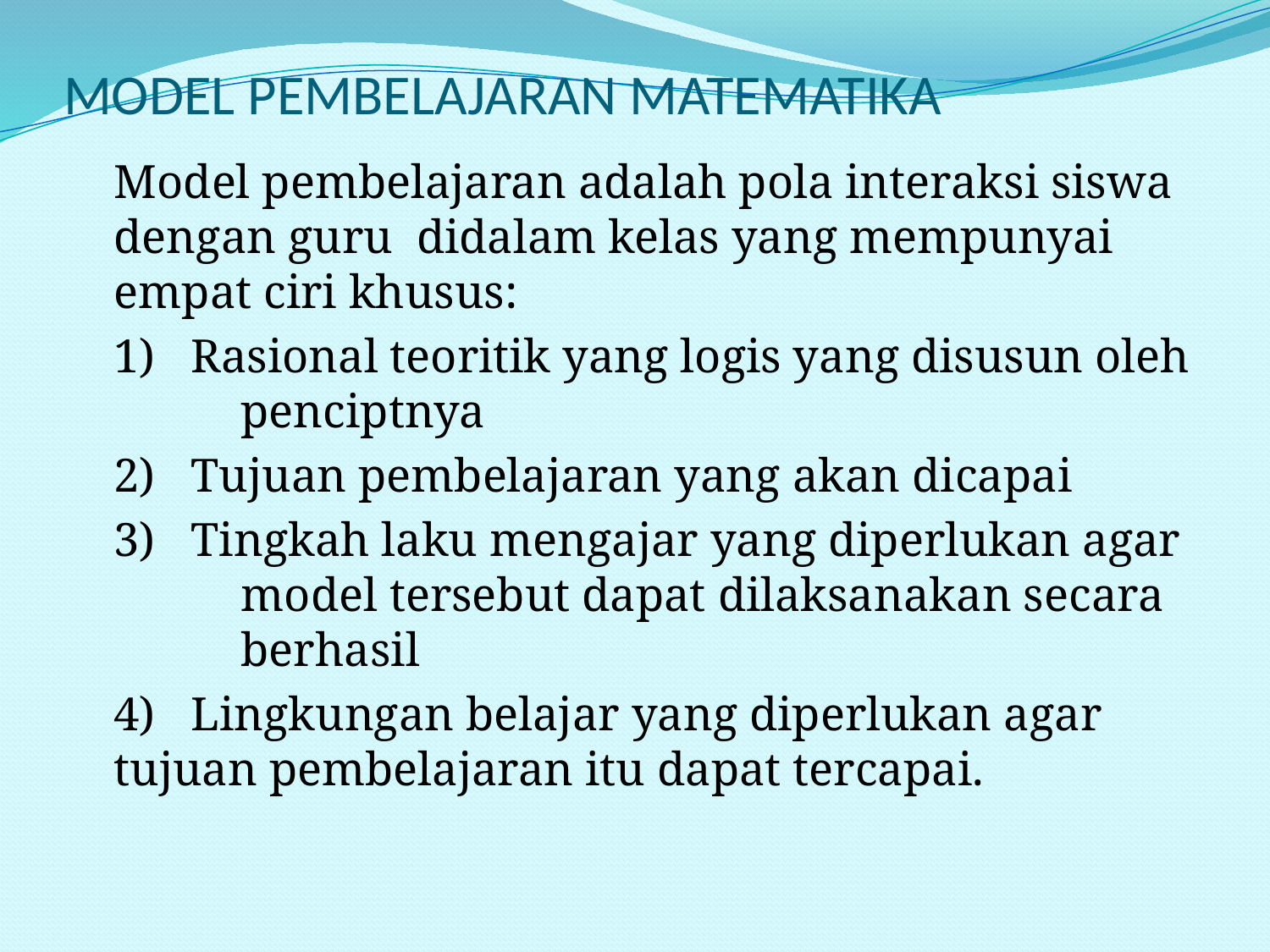

# MODEL PEMBELAJARAN MATEMATIKA
	Model pembelajaran adalah pola interaksi siswa dengan guru  didalam kelas yang mempunyai empat ciri khusus:
	1)   Rasional teoritik yang logis yang disusun oleh 	penciptnya
	2)   Tujuan pembelajaran yang akan dicapai
	3)   Tingkah laku mengajar yang diperlukan agar 	model tersebut dapat dilaksanakan secara 	berhasil
	4)   Lingkungan belajar yang diperlukan agar 	tujuan pembelajaran itu dapat tercapai.